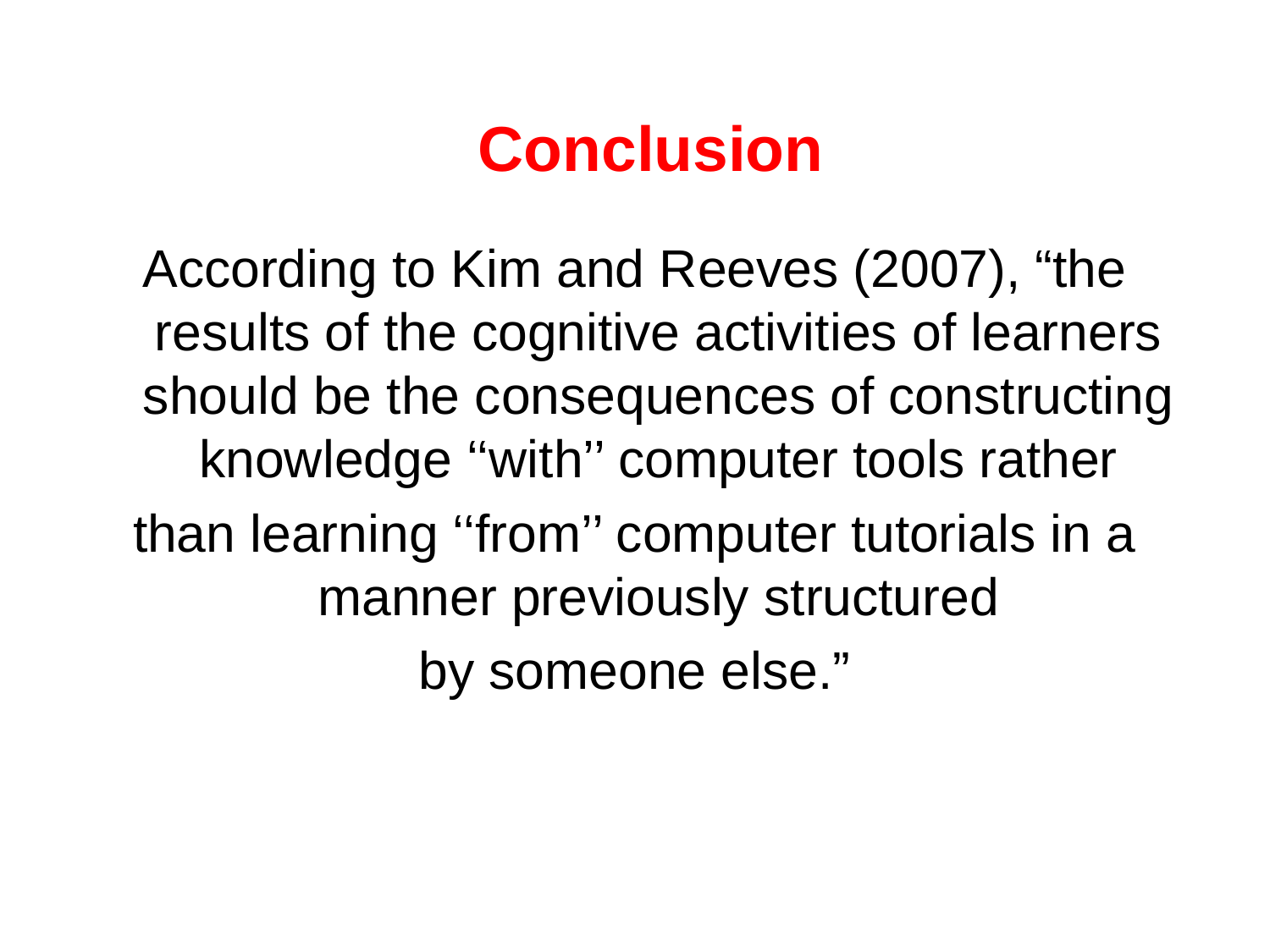

# Conclusion
According to Kim and Reeves (2007), “the results of the cognitive activities of learners should be the consequences of constructing knowledge ‘‘with’’ computer tools rather
than learning ‘‘from’’ computer tutorials in a manner previously structured
by someone else.”